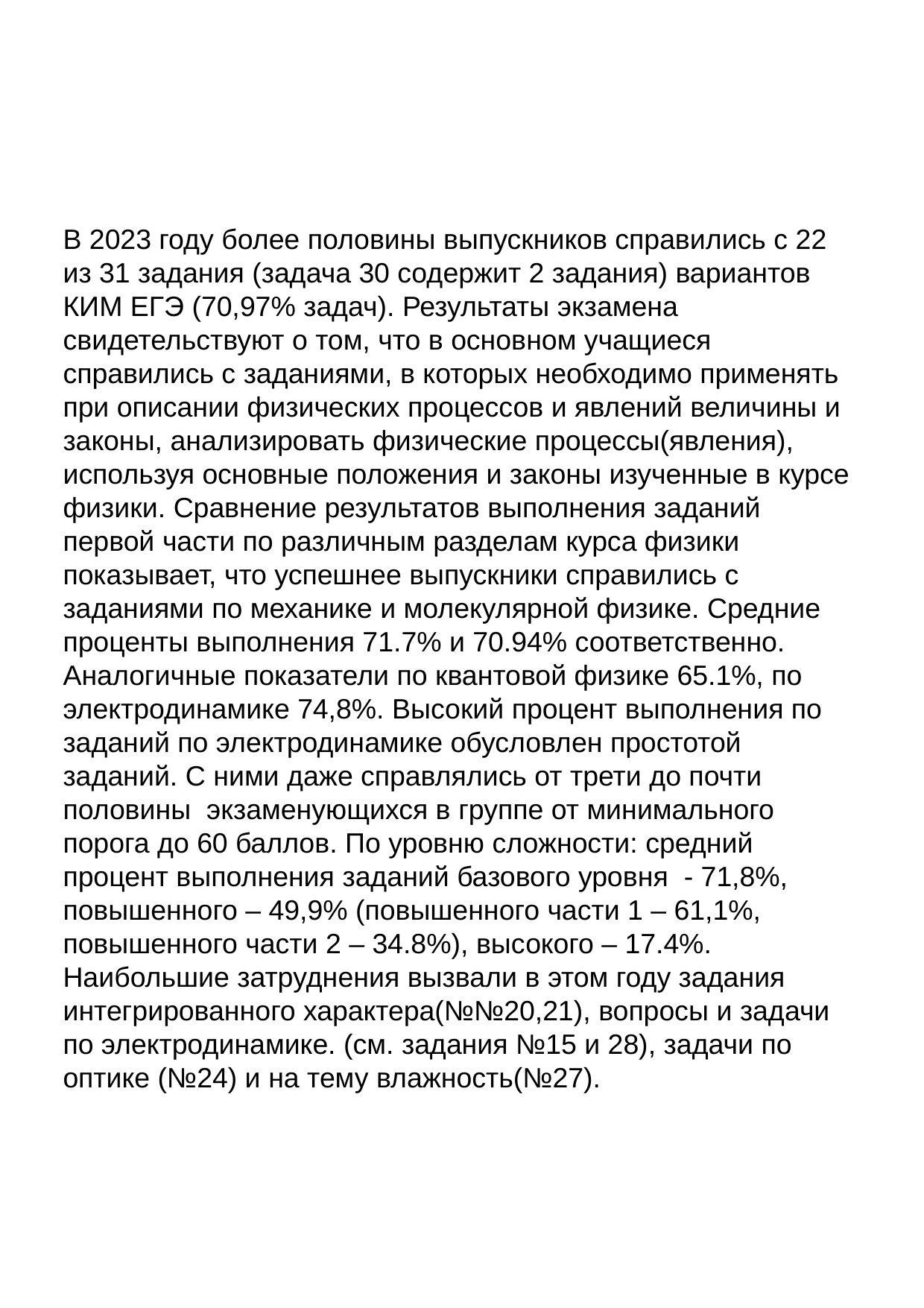

В 2023 году более половины выпускников справились с 22 из 31 задания (задача 30 содержит 2 задания) вариантов КИМ ЕГЭ (70,97% задач). Результаты экзамена свидетельствуют о том, что в основном учащиеся справились с заданиями, в которых необходимо применять при описании физических процессов и явлений величины и законы, анализировать физические процессы(явления), используя основные положения и законы изученные в курсе физики. Сравнение результатов выполнения заданий первой части по различным разделам курса физики показывает, что успешнее выпускники справились с заданиями по механике и молекулярной физике. Средние проценты выполнения 71.7% и 70.94% соответственно. Аналогичные показатели по квантовой физике 65.1%, по электродинамике 74,8%. Высокий процент выполнения по заданий по электродинамике обусловлен простотой заданий. С ними даже справлялись от трети до почти половины  экзаменующихся в группе от минимального порога до 60 баллов. По уровню сложности: средний процент выполнения заданий базового уровня  - 71,8%, повышенного – 49,9% (повышенного части 1 – 61,1%, повышенного части 2 – 34.8%), высокого – 17.4%.
Наибольшие затруднения вызвали в этом году задания интегрированного характера(№№20,21), вопросы и задачи по электродинамике. (см. задания №15 и 28), задачи по оптике (№24) и на тему влажность(№27).